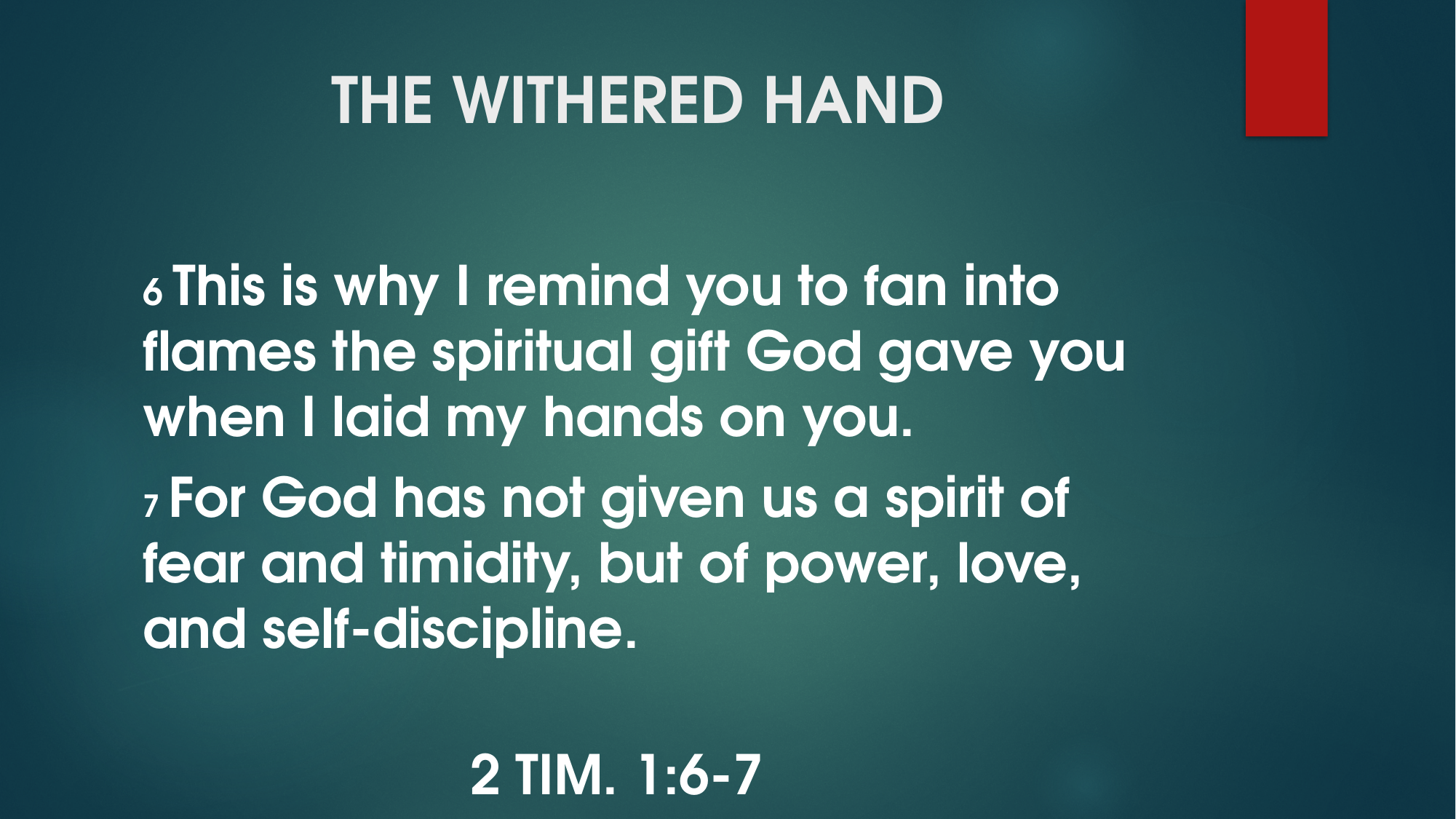

# THE WITHERED HAND
6 This is why I remind you to fan into flames the spiritual gift God gave you when I laid my hands on you.
7 For God has not given us a spirit of fear and timidity, but of power, love, and self-discipline.
												2 TIM. 1:6-7